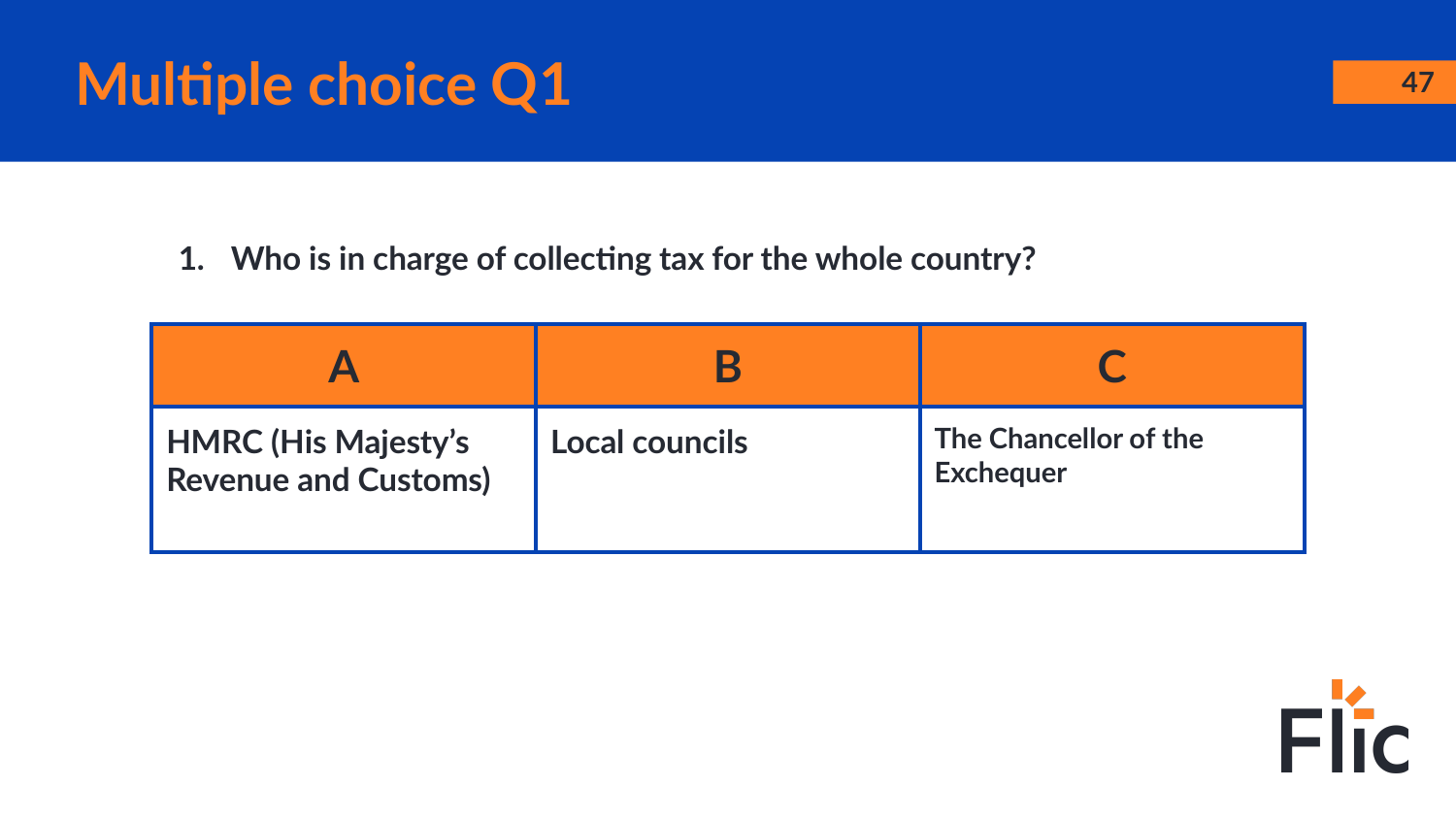

Multiple choice Q1
47
Who is in charge of collecting tax for the whole country?

| A | B | C |
| --- | --- | --- |
| HMRC (His Majesty’s Revenue and Customs) | Local councils | The Chancellor of the Exchequer |